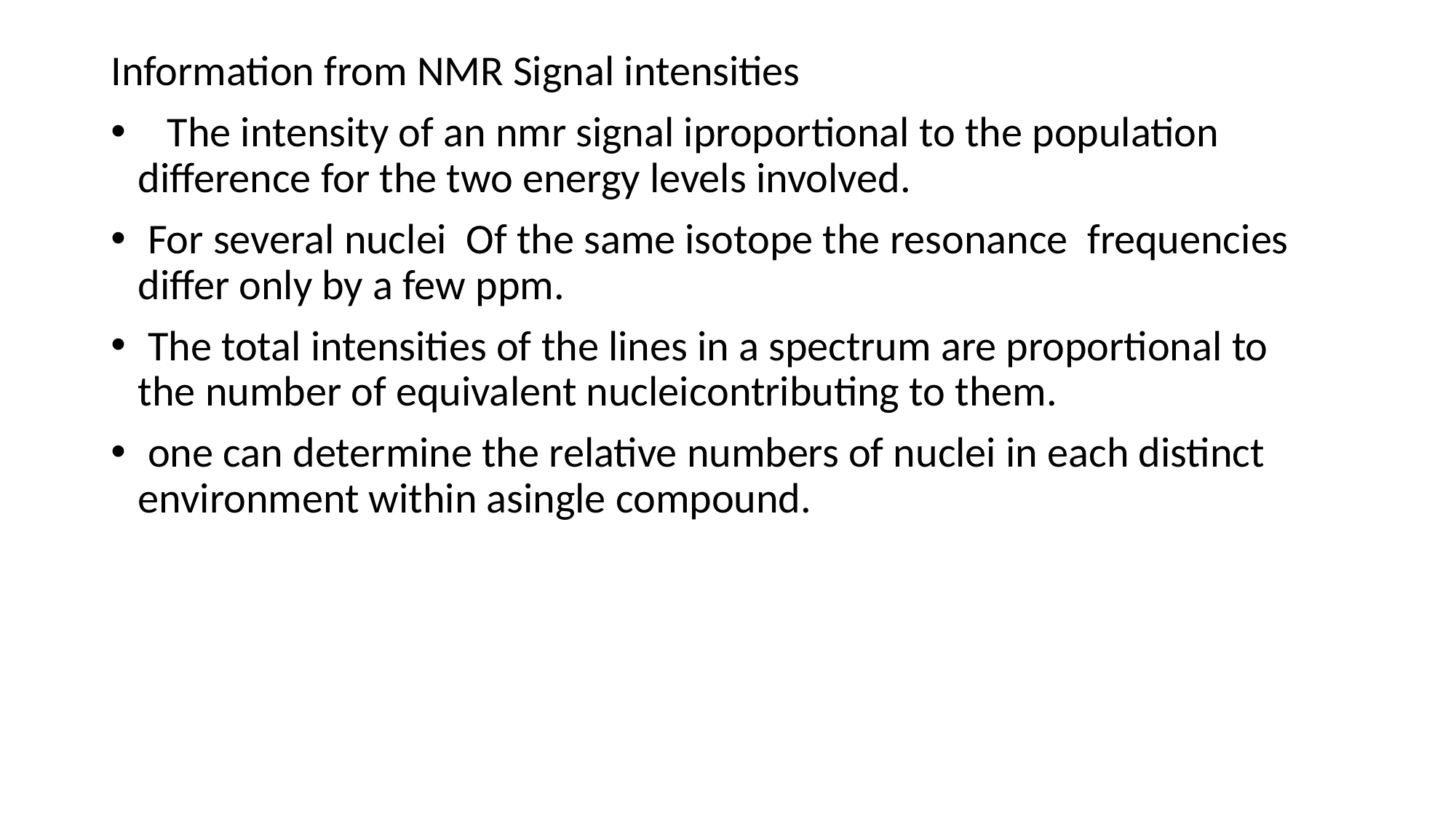

#
Information from NMR Signal intensities
   The intensity of an nmr signal iproportional to the population difference for the two energy levels involved.
 For several nuclei  Of the same isotope the resonance  frequencies differ only by a few ppm.
 The total intensities of the lines in a spectrum are proportional to the number of equivalent nucleicontributing to them.
 one can determine the relative numbers of nuclei in each distinct environment within asingle compound.